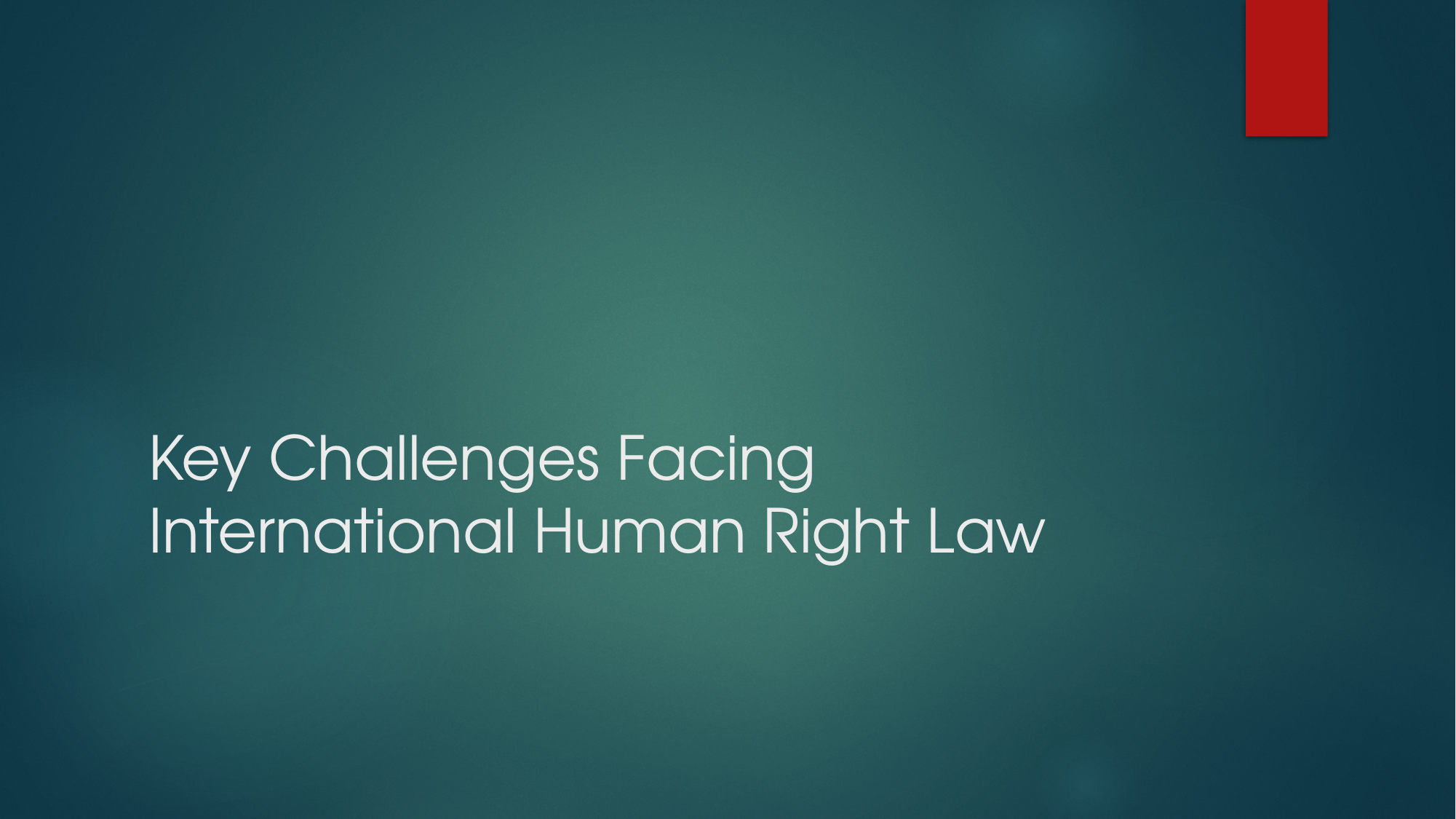

# Key Challenges Facing International Human Right Law